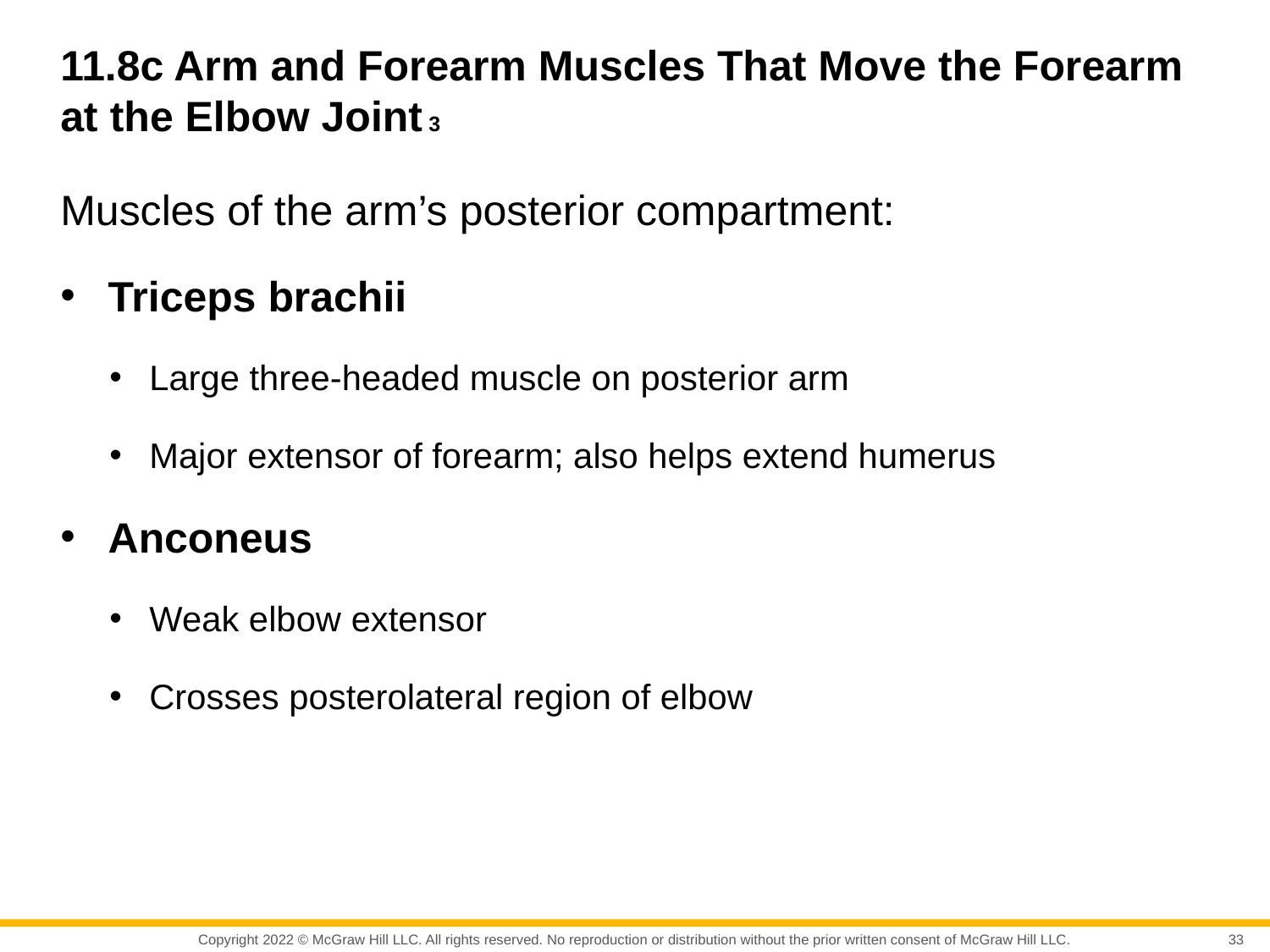

# 11.8c Arm and Forearm Muscles That Move the Forearm at the Elbow Joint 3
Muscles of the arm’s posterior compartment:
Triceps brachii
Large three-headed muscle on posterior arm
Major extensor of forearm; also helps extend humerus
Anconeus
Weak elbow extensor
Crosses posterolateral region of elbow
33